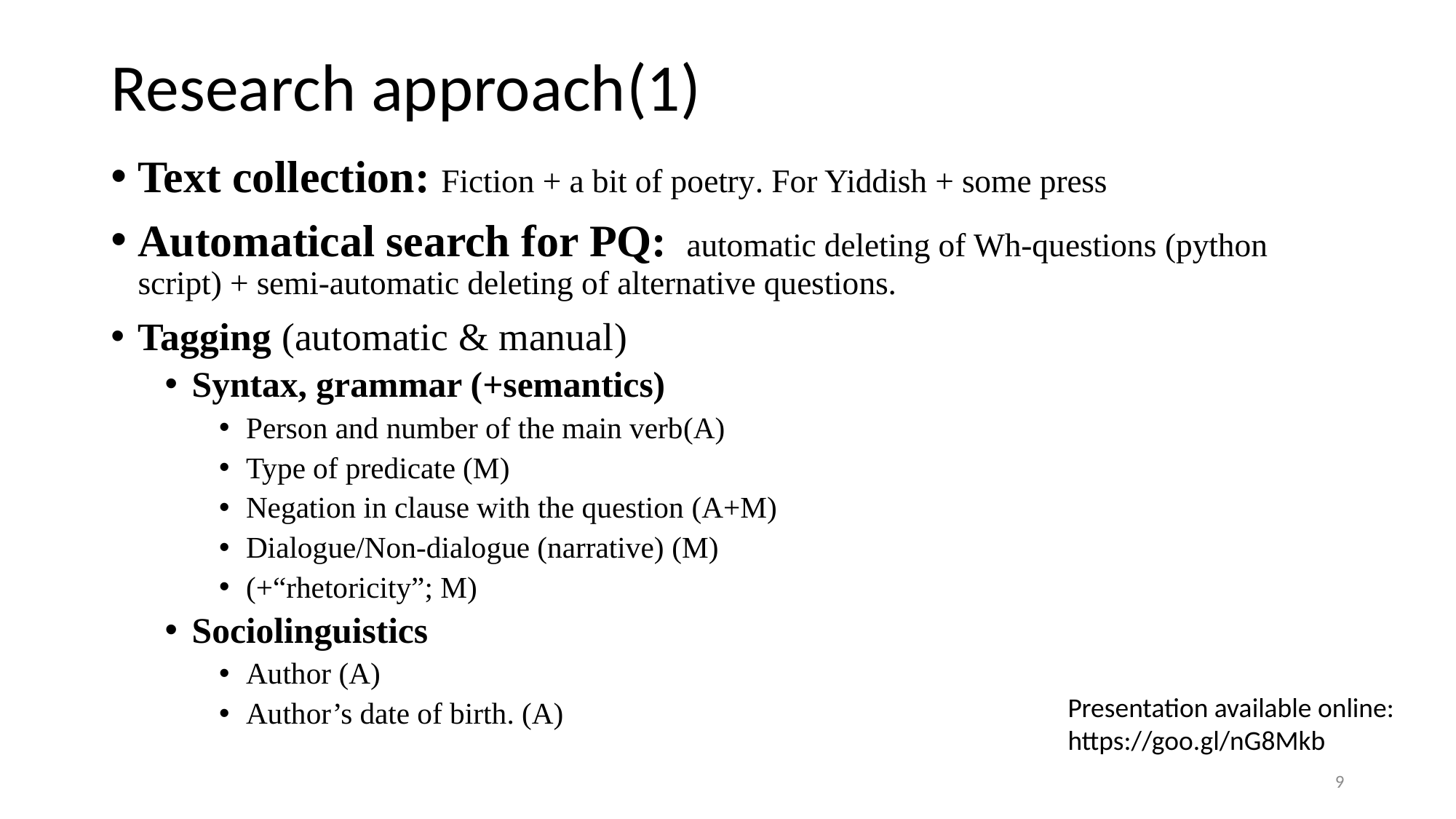

# Research approach(1)
Text collection: Fiction + a bit of poetry. For Yiddish + some press
Automatical search for PQ:  automatic deleting of Wh-questions (python script) + semi-automatic deleting of alternative questions.
Tagging (automatic & manual)
Syntax, grammar (+semantics)
Person and number of the main verb(A)
Type of predicate (M)
Negation in clause with the question (А+M)
Dialogue/Non-dialogue (narrative) (M)
(+“rhetoricity”; M)
Sociolinguistics
Author (А)
Author’s date of birth. (А)

Presentation available online: https://goo.gl/nG8Mkb
9